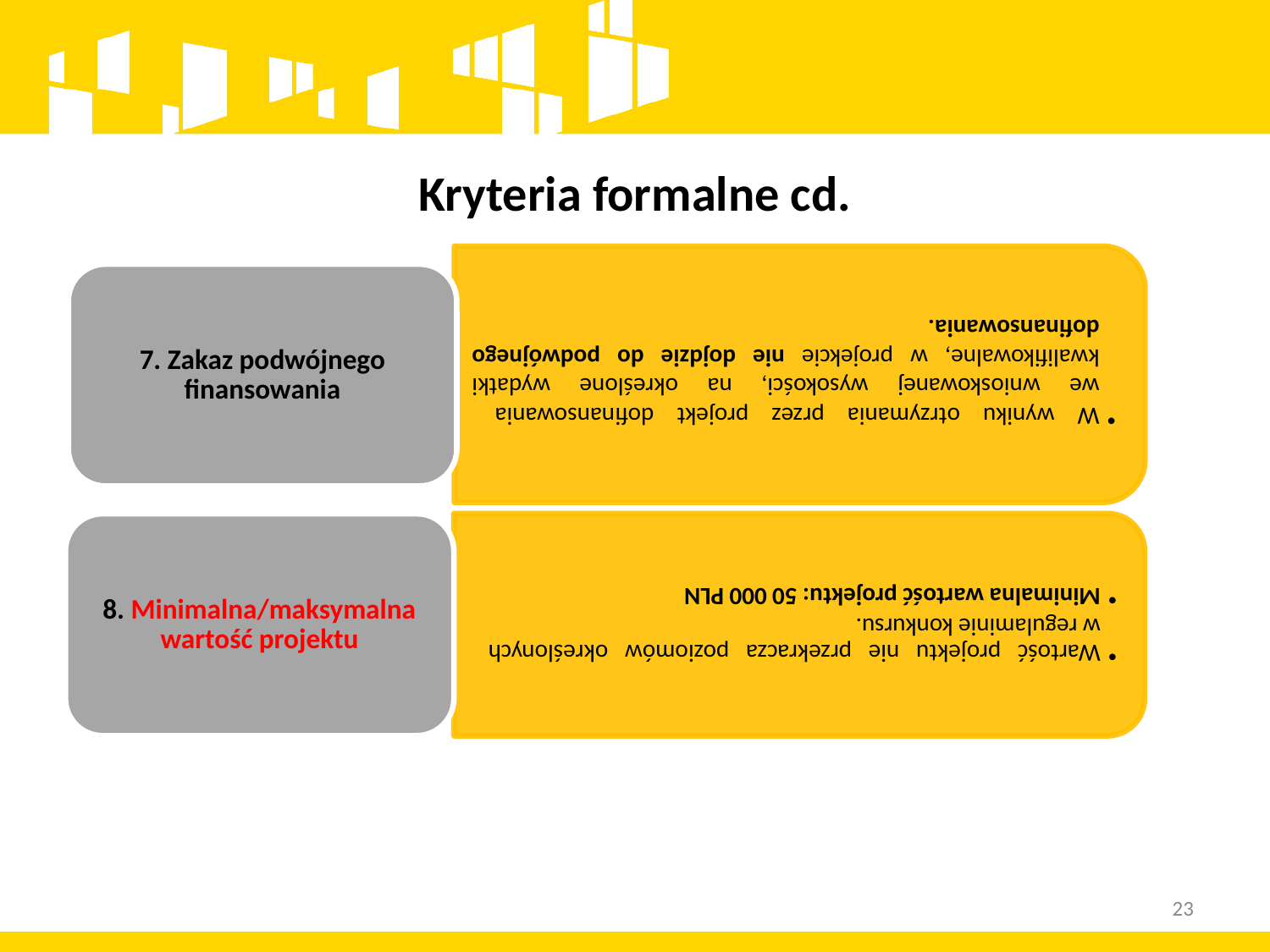

# Kryteria formalne cd.
W wyniku otrzymania przez projekt dofinansowania
we wnioskowanej wysokości, na określone wydatki kwalifikowalne, w projekcie nie dojdzie do podwójnego dofinansowania.
7. Zakaz podwójnego finansowania
Wartość projektu nie przekracza poziomów określonych
w regulaminie konkursu.
Minimalna wartość projektu: 50 000 PLN
8. Minimalna/maksymalna wartość projektu
23